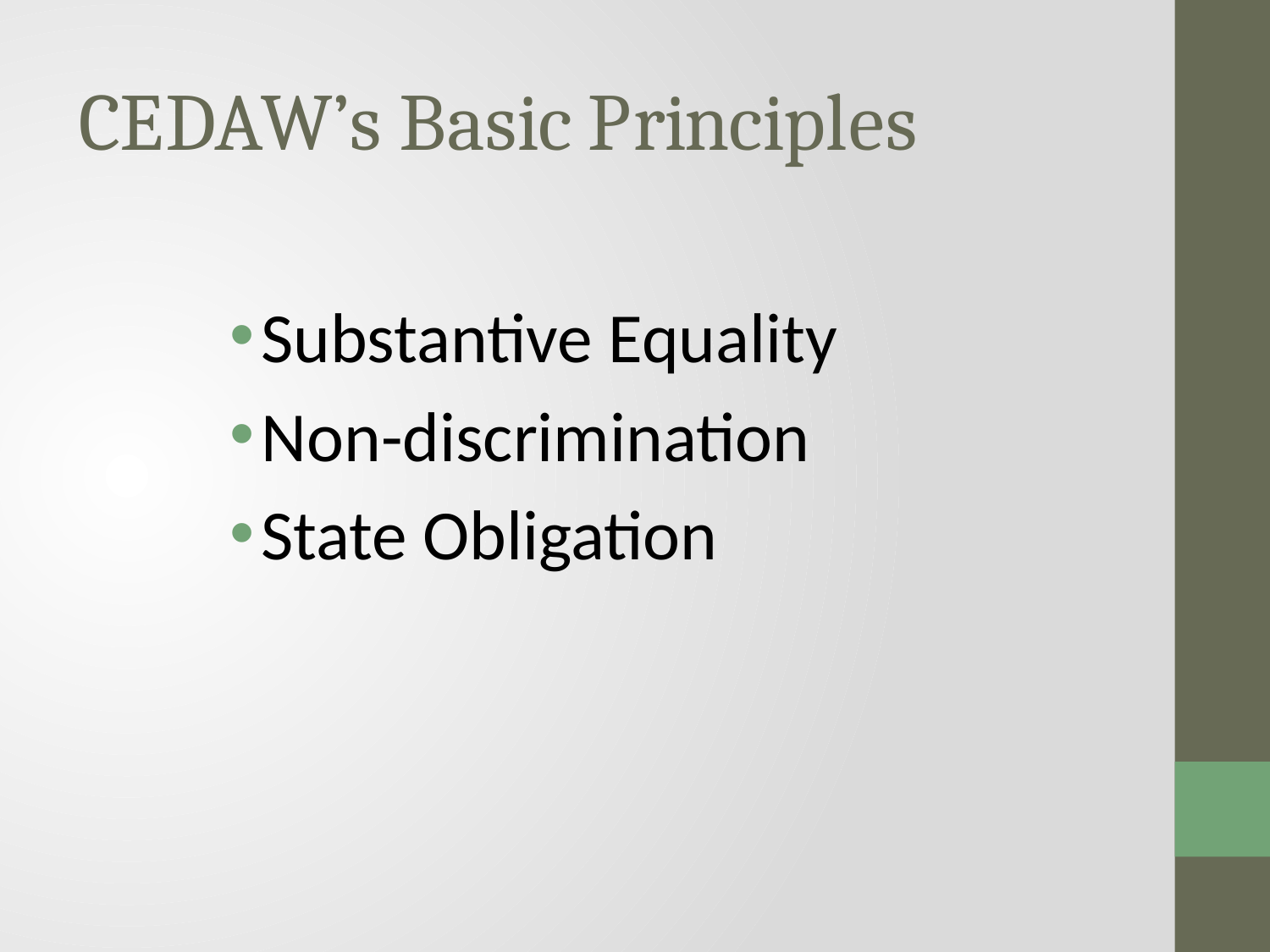

# CEDAW’s Basic Principles
Substantive Equality
Non-discrimination
State Obligation